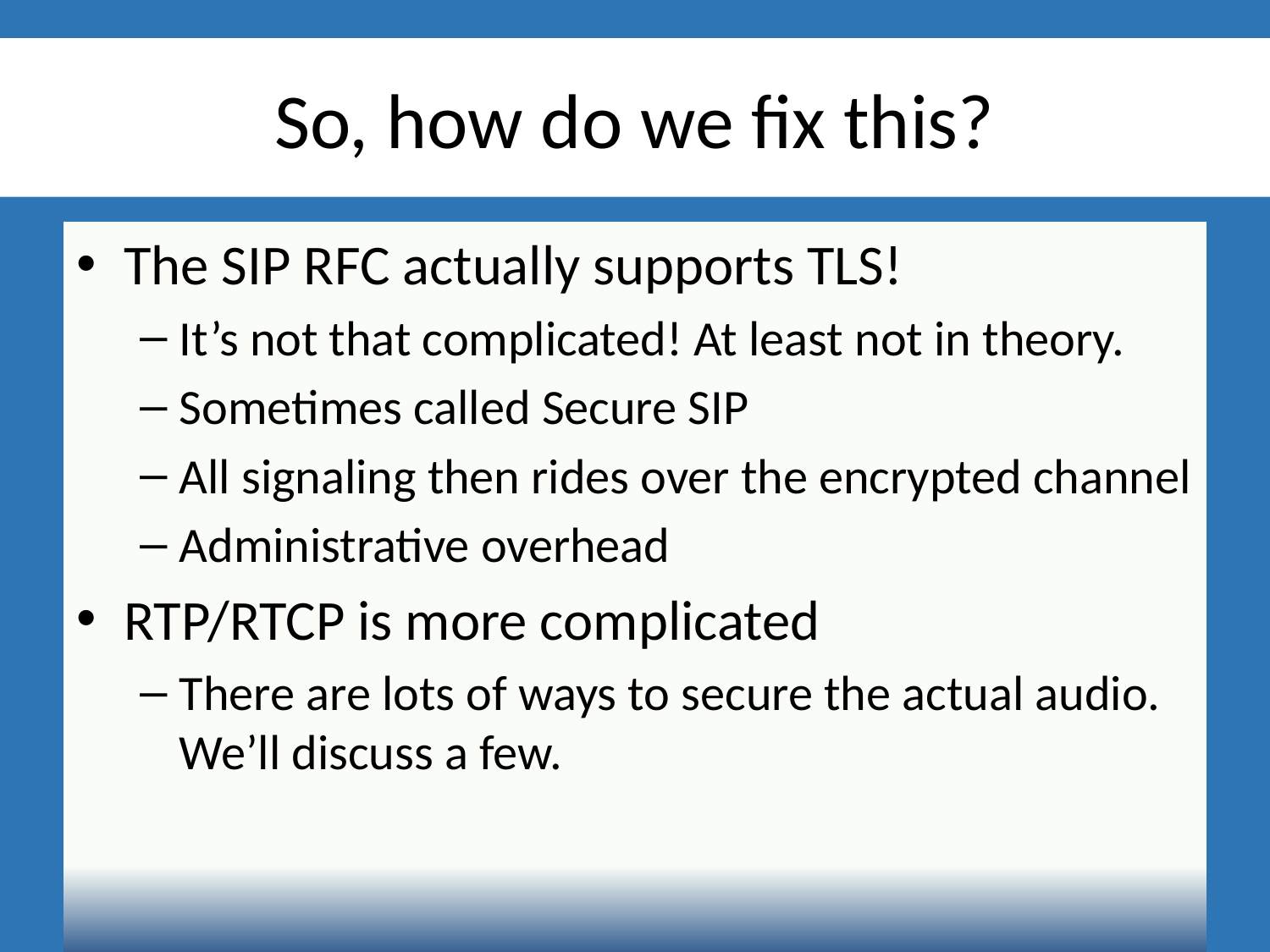

# So, how do we fix this?
The SIP RFC actually supports TLS!
It’s not that complicated! At least not in theory.
Sometimes called Secure SIP
All signaling then rides over the encrypted channel
Administrative overhead
RTP/RTCP is more complicated
There are lots of ways to secure the actual audio. We’ll discuss a few.